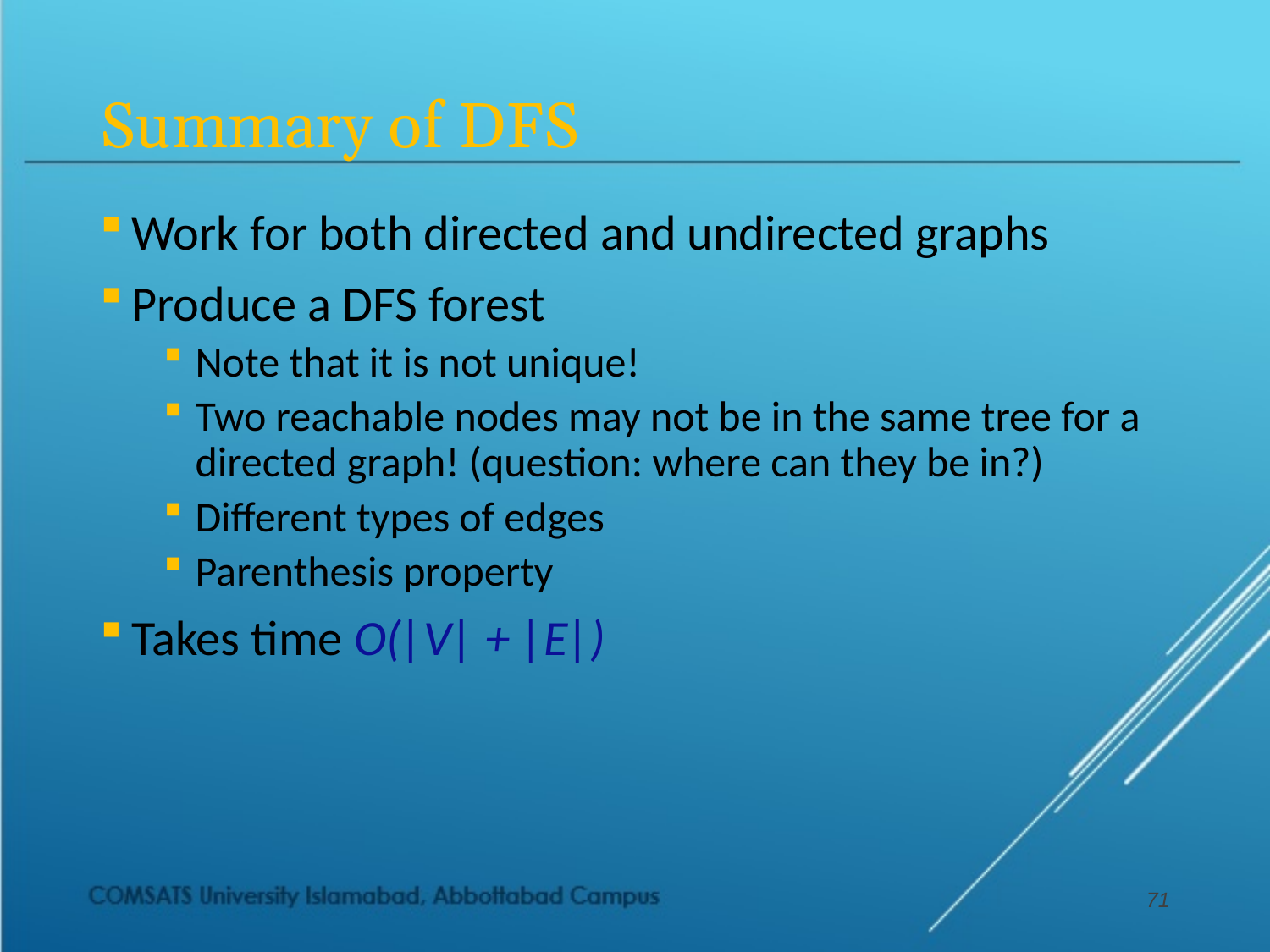

Summary of DFS
Work for both directed and undirected graphs
Produce a DFS forest
Note that it is not unique!
Two reachable nodes may not be in the same tree for a directed graph! (question: where can they be in?)
Different types of edges
Parenthesis property
Takes time O(|V| + |E|)
71